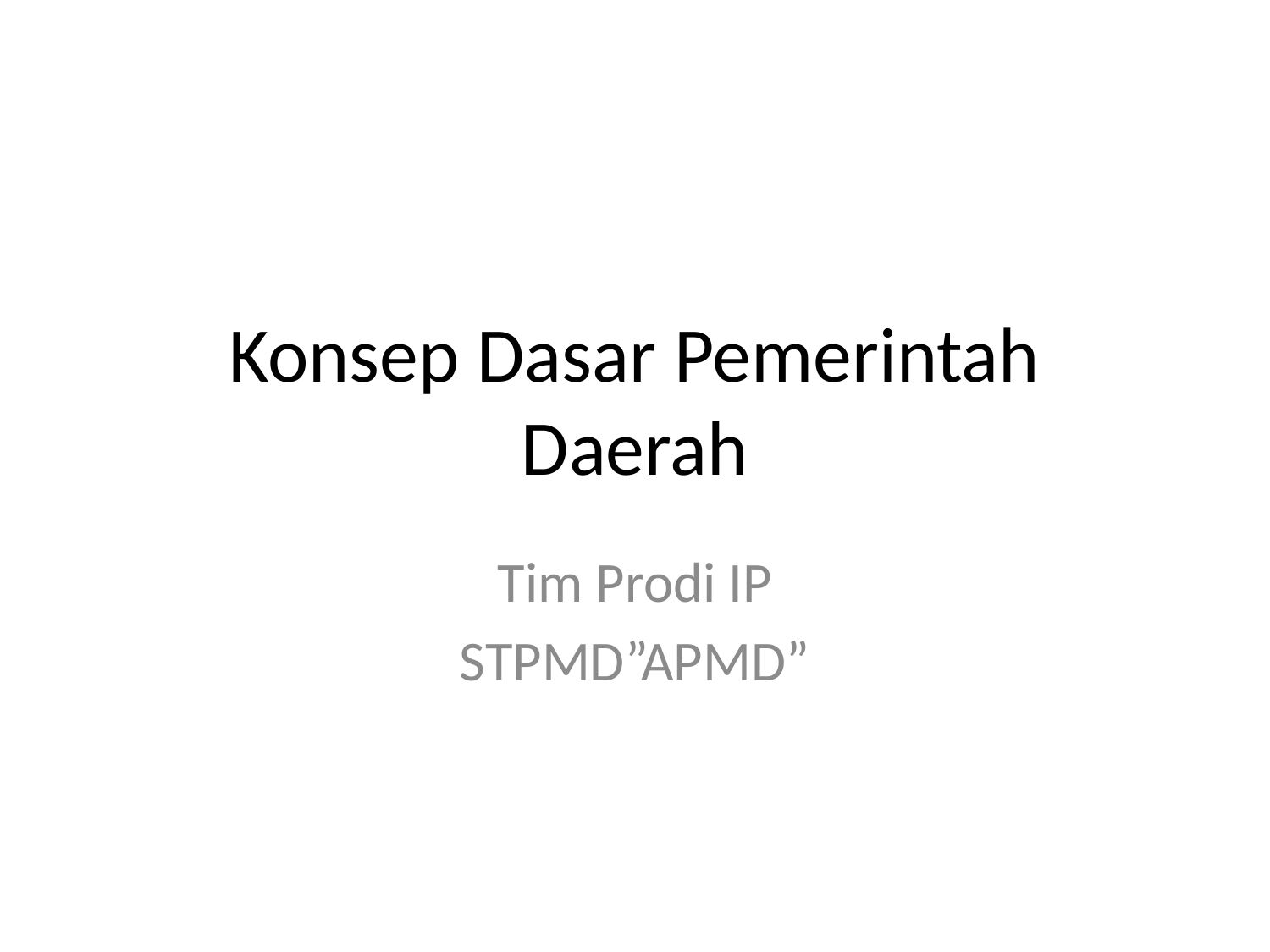

# Konsep Dasar Pemerintah Daerah
Tim Prodi IP
STPMD”APMD”